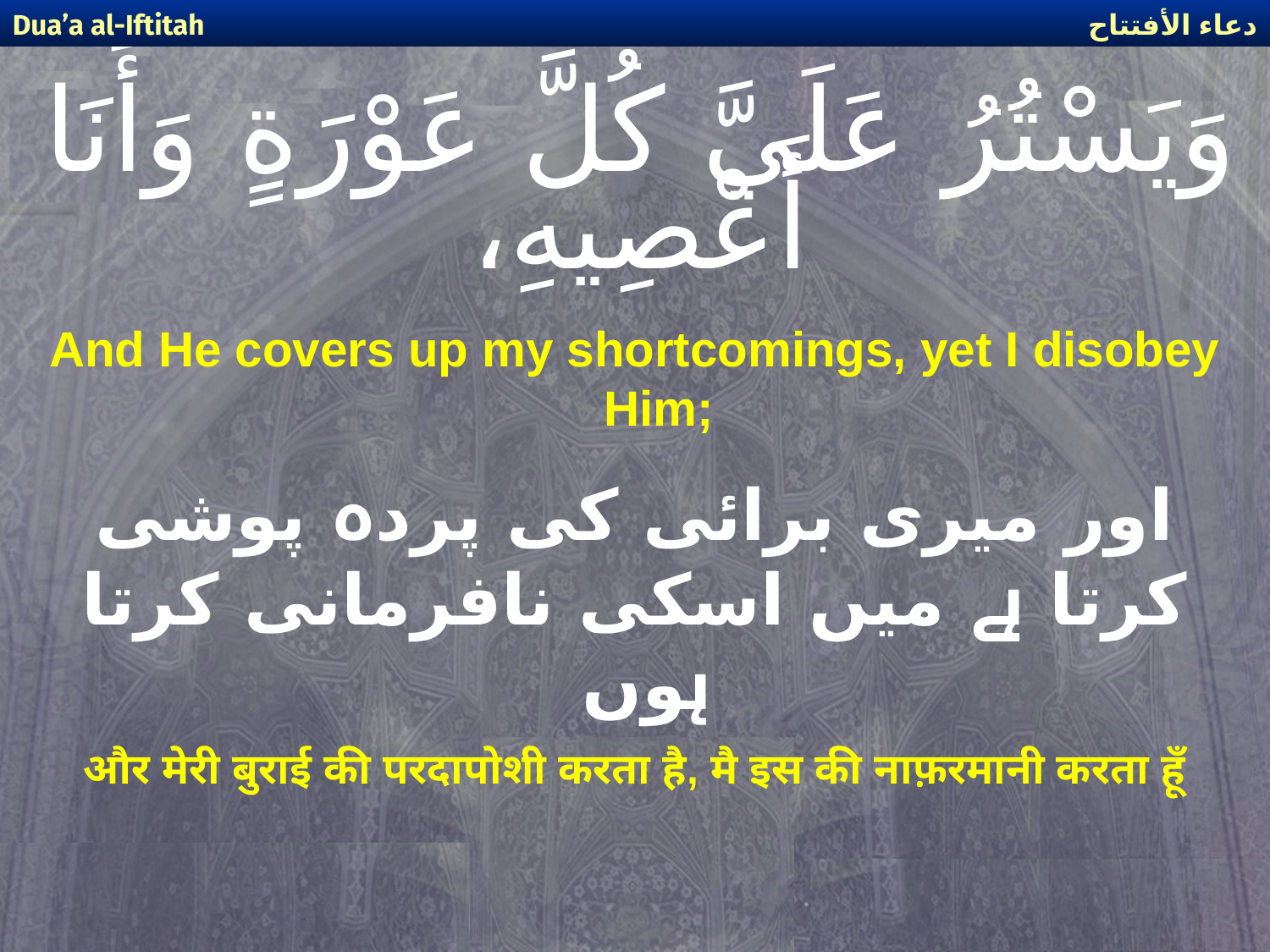

دعاء الأفتتاح
Dua’a al-Iftitah
# وَيَسْتُرُ عَلَيَّ كُلَّ عَوْرَةٍ وَأَنَا أَعْصِيهِ،
And He covers up my shortcomings, yet I disobey Him;
اور میری برائی کی پردہ پوشی کرتا ہے میں اسکی نافرمانی کرتا ہوں
और मेरी बुराई की परदापोशी करता है, मै इस की नाफ़रमानी करता हूँ